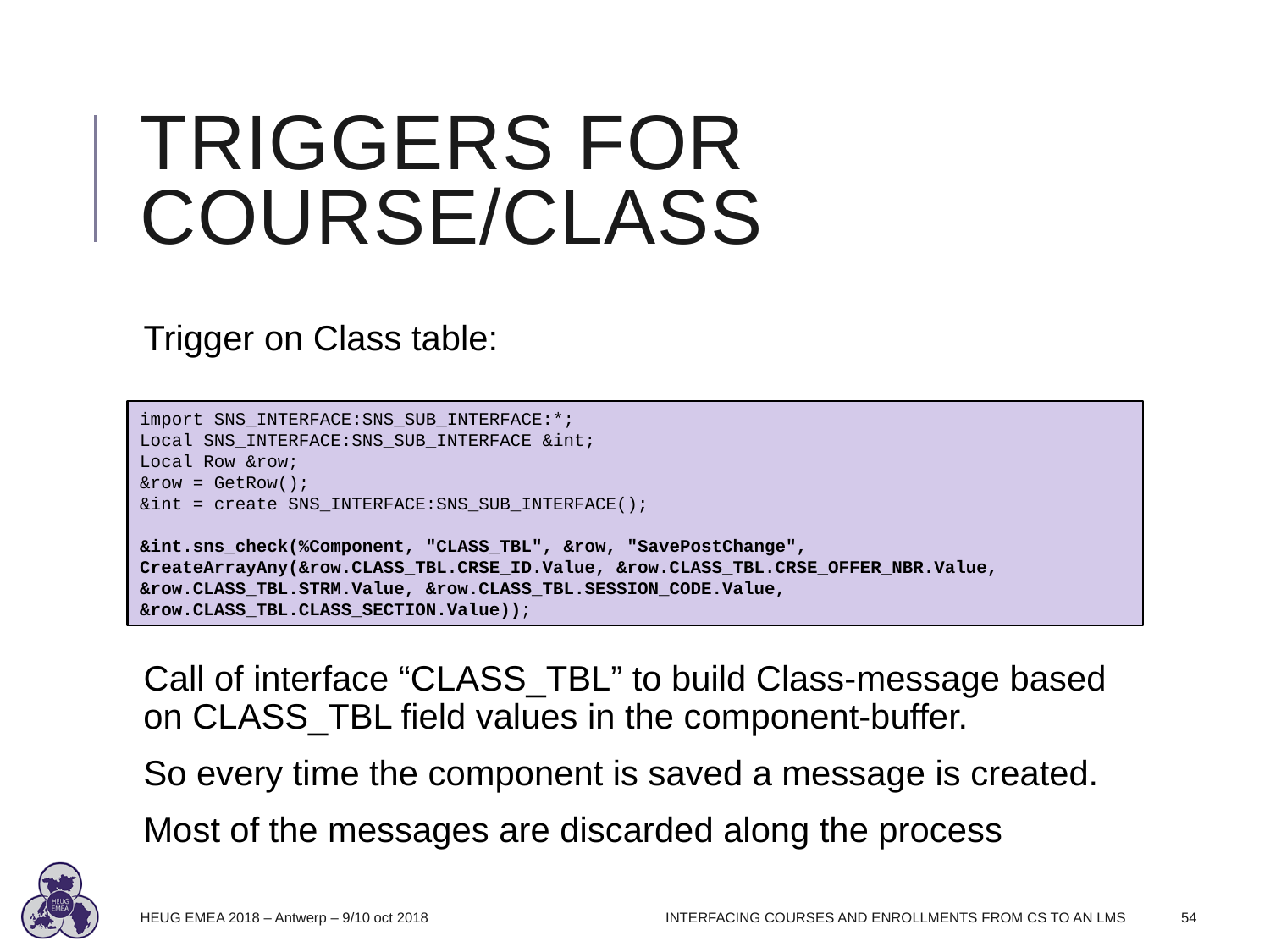

# Triggers for Course/Class
Trigger on Class table:

Call of interface “CLASS_TBL” to build Class-message based on CLASS_TBL field values in the component-buffer.
So every time the component is saved a message is created.
Most of the messages are discarded along the process
import SNS_INTERFACE:SNS_SUB_INTERFACE:*;
Local SNS_INTERFACE:SNS_SUB_INTERFACE &int;
Local Row &row;
&row = GetRow();
&int = create SNS_INTERFACE:SNS_SUB_INTERFACE();

&int.sns_check(%Component, "CLASS_TBL", &row, "SavePostChange", CreateArrayAny(&row.CLASS_TBL.CRSE_ID.Value, &row.CLASS_TBL.CRSE_OFFER_NBR.Value, &row.CLASS_TBL.STRM.Value, &row.CLASS_TBL.SESSION_CODE.Value, &row.CLASS_TBL.CLASS_SECTION.Value));
HEUG EMEA 2018 – Antwerp – 9/10 oct 2018
Interfacing Courses and Enrollments from CS to an LMS
54